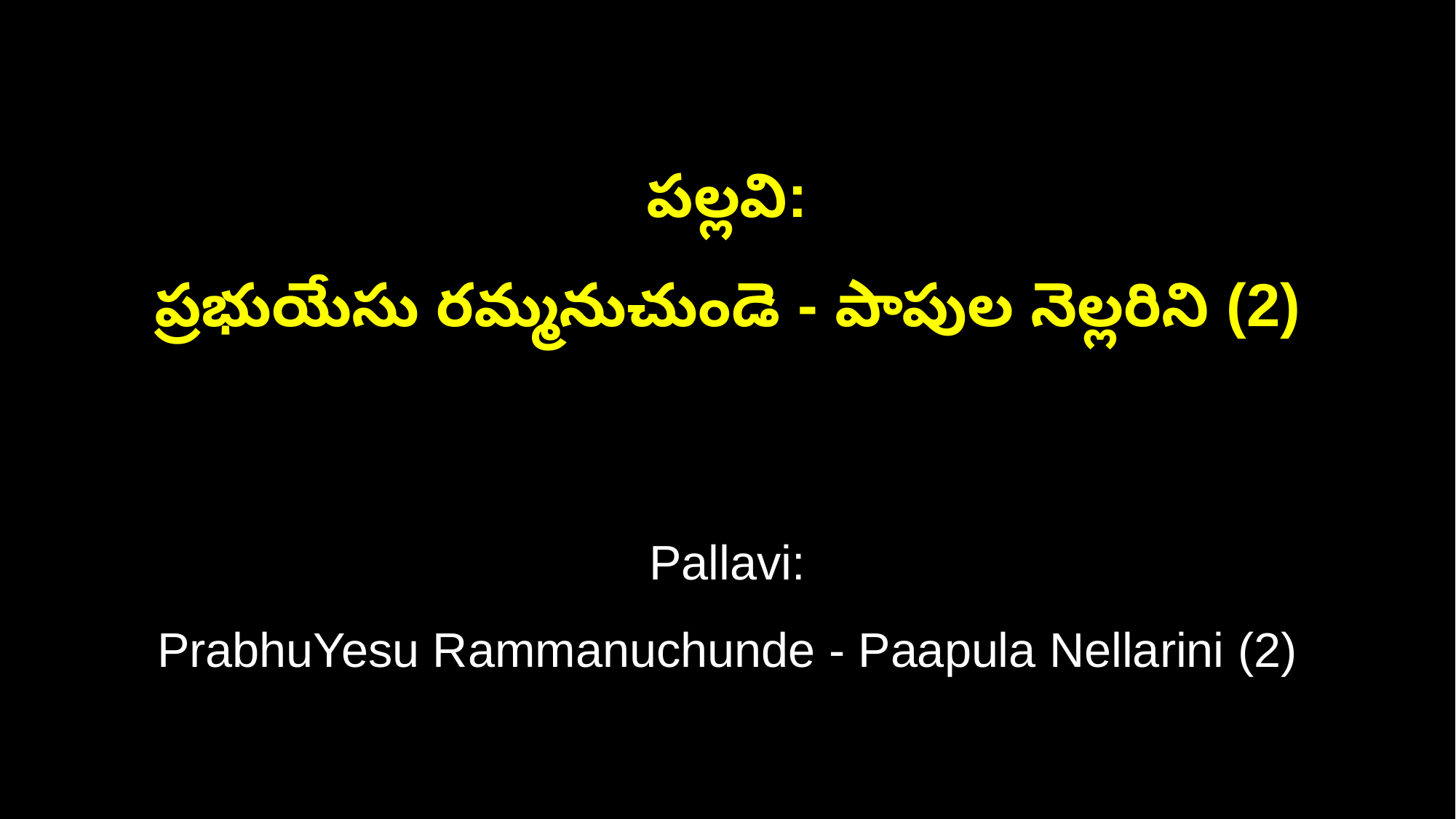

పల్లవి:
ప్రభుయేసు రమ్మనుచుండె - పాపుల నెల్లరిని (2)
Pallavi:
PrabhuYesu Rammanuchunde - Paapula Nellarini (2)